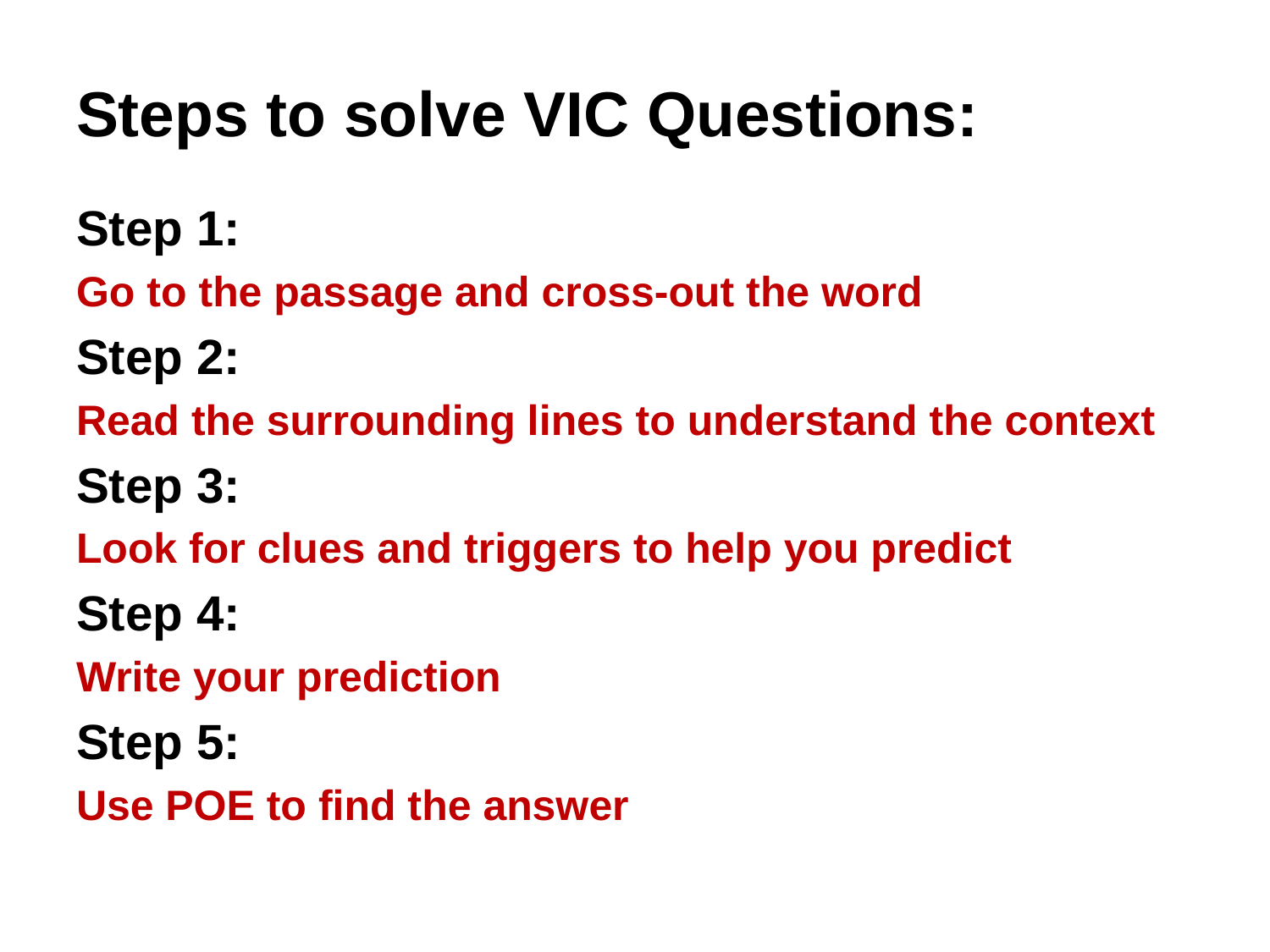

# Steps to solve VIC Questions:
Step 1:
Go to the passage and cross-out the word
Step 2:
Read the surrounding lines to understand the context
Step 3:
Look for clues and triggers to help you predict
Step 4:
Write your prediction
Step 5:
Use POE to find the answer